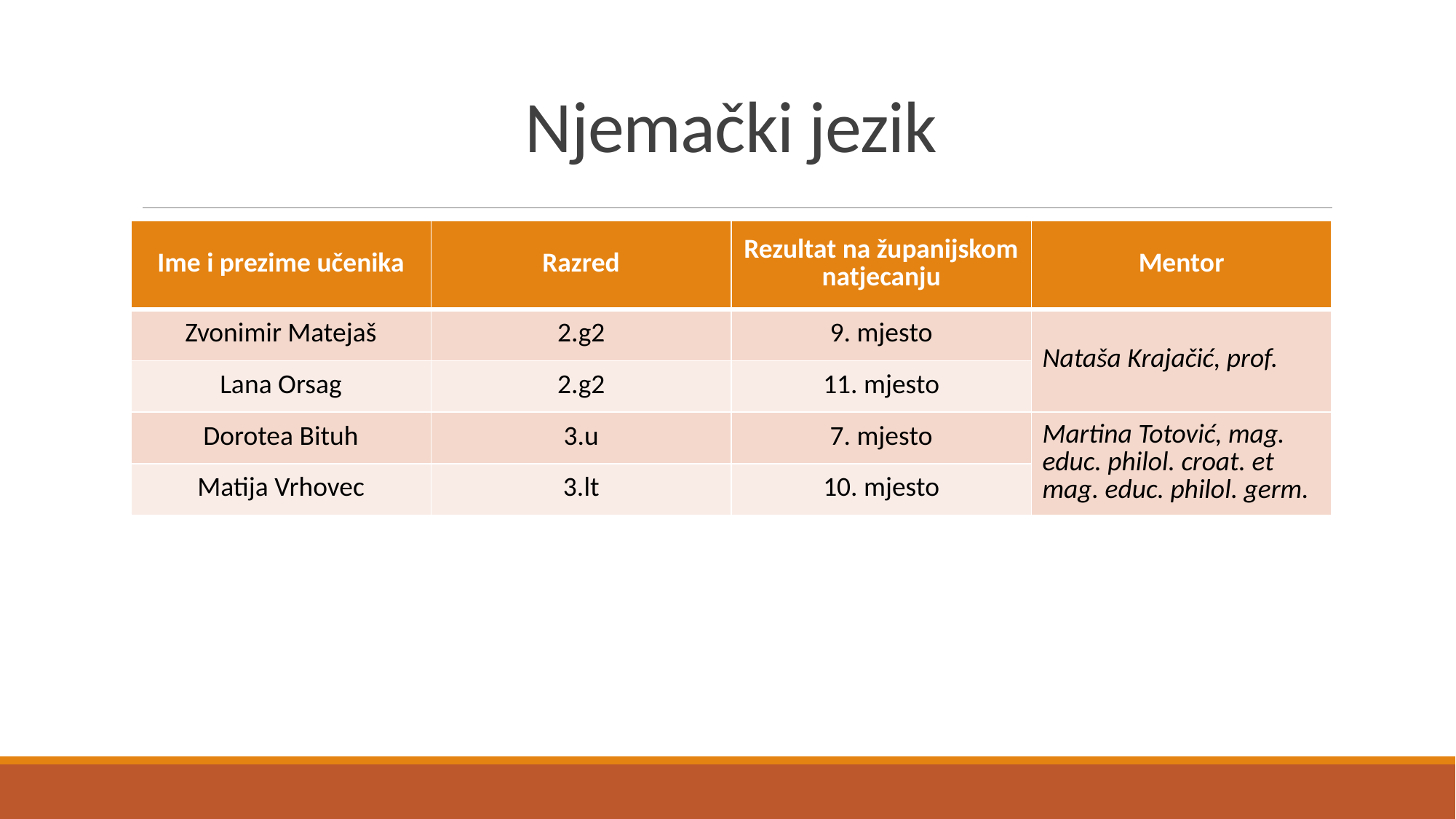

# Njemački jezik
| Ime i prezime učenika | Razred | Rezultat na županijskom natjecanju | Mentor |
| --- | --- | --- | --- |
| Zvonimir Matejaš | 2.g2 | 9. mjesto | Nataša Krajačić, prof. |
| Lana Orsag | 2.g2 | 11. mjesto |  |
| Dorotea Bituh | 3.u | 7. mjesto | Martina Totović, mag. educ. philol. croat. et mag. educ. philol. germ. |
| Matija Vrhovec | 3.lt | 10. mjesto |  |